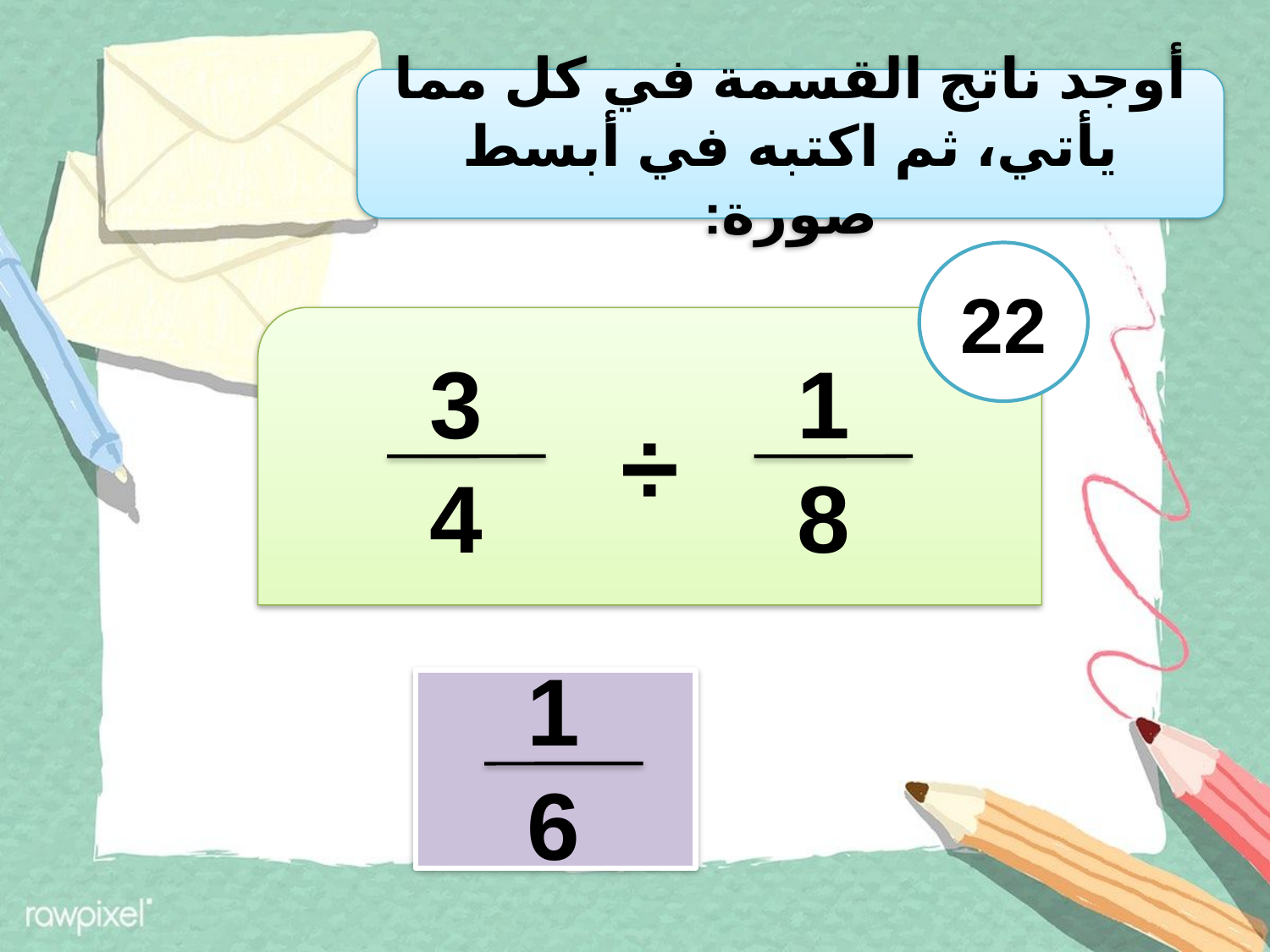

أوجد ناتج القسمة في كل مما يأتي، ثم اكتبه في أبسط صورة:
22
÷
3
4
1
8
1
6